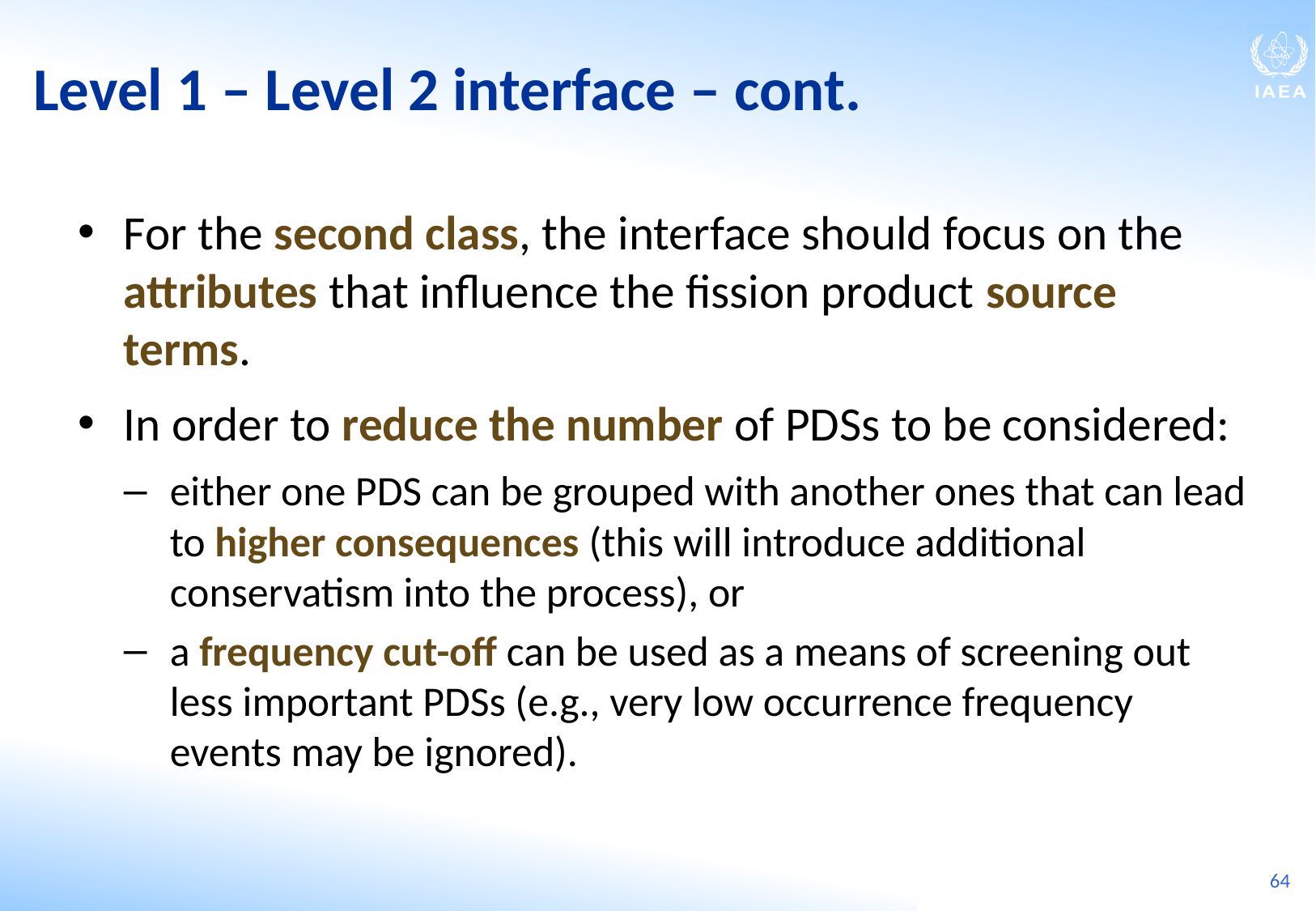

Level 1 – Level 2 interface ‒ cont.
For the second class, the interface should focus on the attributes that influence the fission product source terms.
In order to reduce the number of PDSs to be considered:
either one PDS can be grouped with another ones that can lead to higher consequences (this will introduce additional conservatism into the process), or
a frequency cut-off can be used as a means of screening out less important PDSs (e.g., very low occurrence frequency events may be ignored).
64